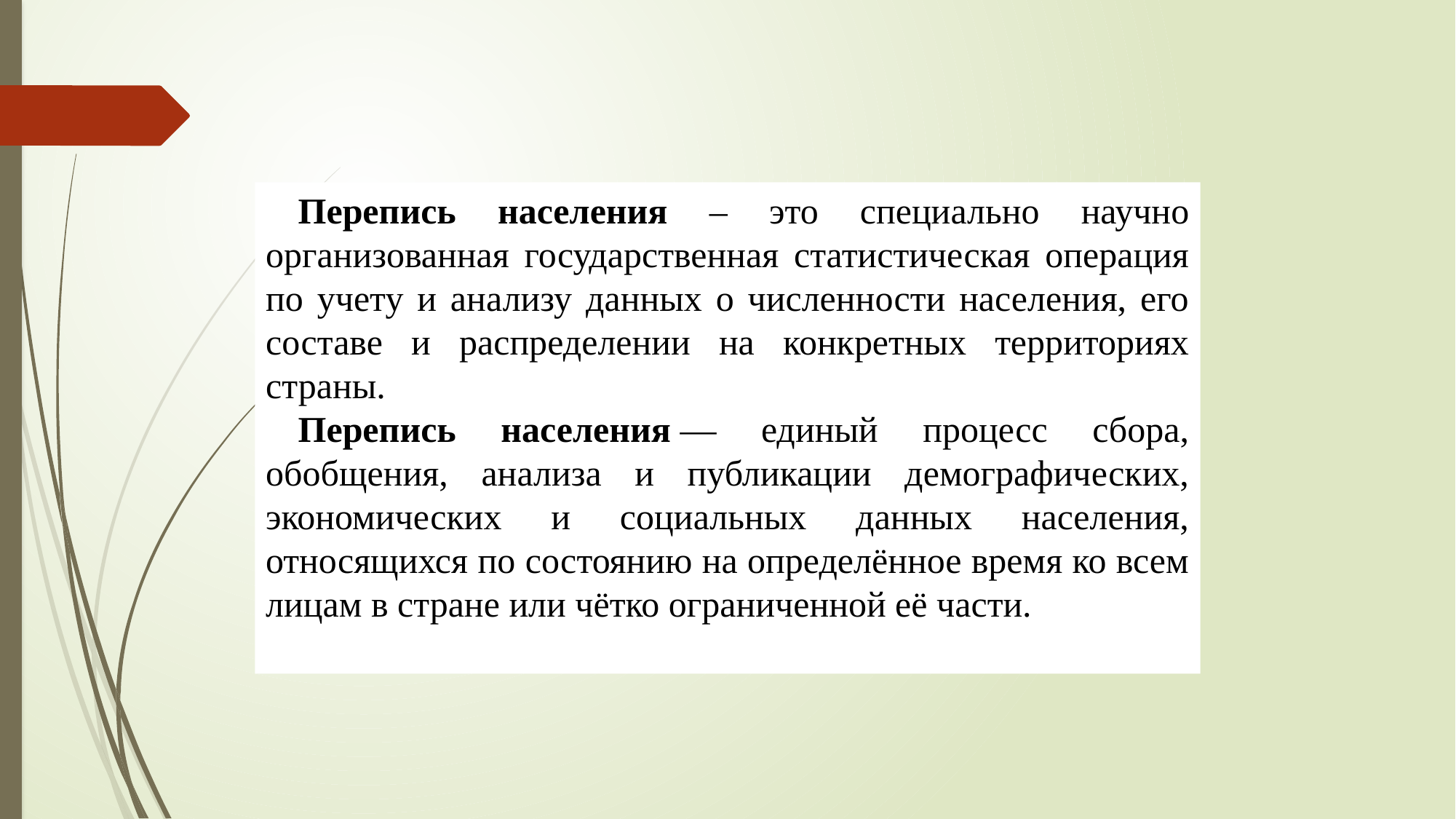

Перепись населения – это специально научно организованная государственная статистическая операция по учету и анализу данных о численности населения, его составе и распределении на конкретных территориях страны.
Перепись населения — единый процесс сбора, обобщения, анализа и публикации демографических, экономических и социальных данных населения, относящихся по состоянию на определённое время ко всем лицам в стране или чётко ограниченной её части.